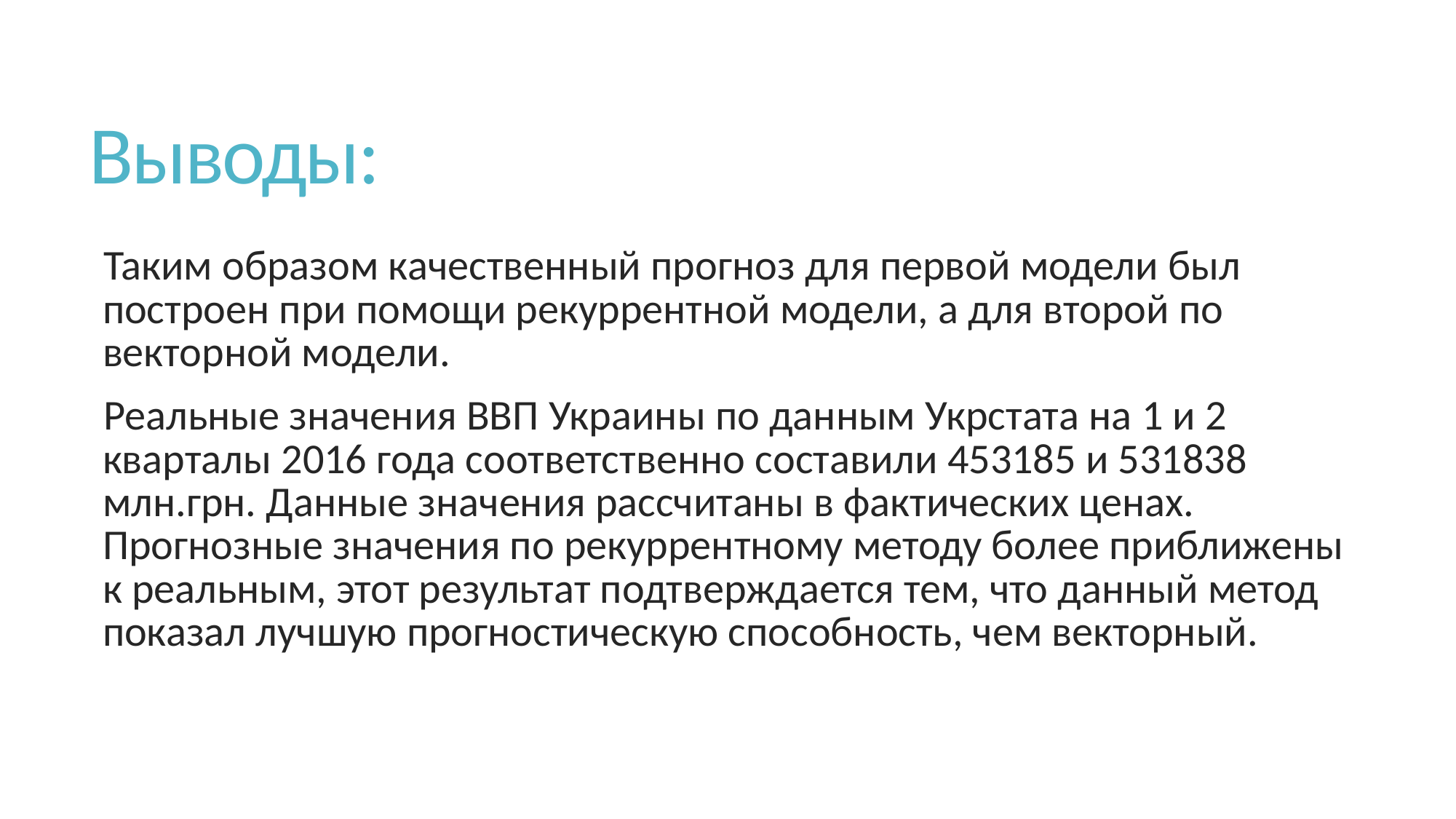

# Выводы:
Таким образом качественный прогноз для первой модели был построен при помощи рекуррентной модели, а для второй по векторной модели.
Реальные значения ВВП Украины по данным Укрстата на 1 и 2 кварталы 2016 года соответственно составили 453185 и 531838 млн.грн. Данные значения рассчитаны в фактических ценах. Прогнозные значения по рекуррентному методу более приближены к реальным, этот результат подтверждается тем, что данный метод показал лучшую прогностическую способность, чем векторный.